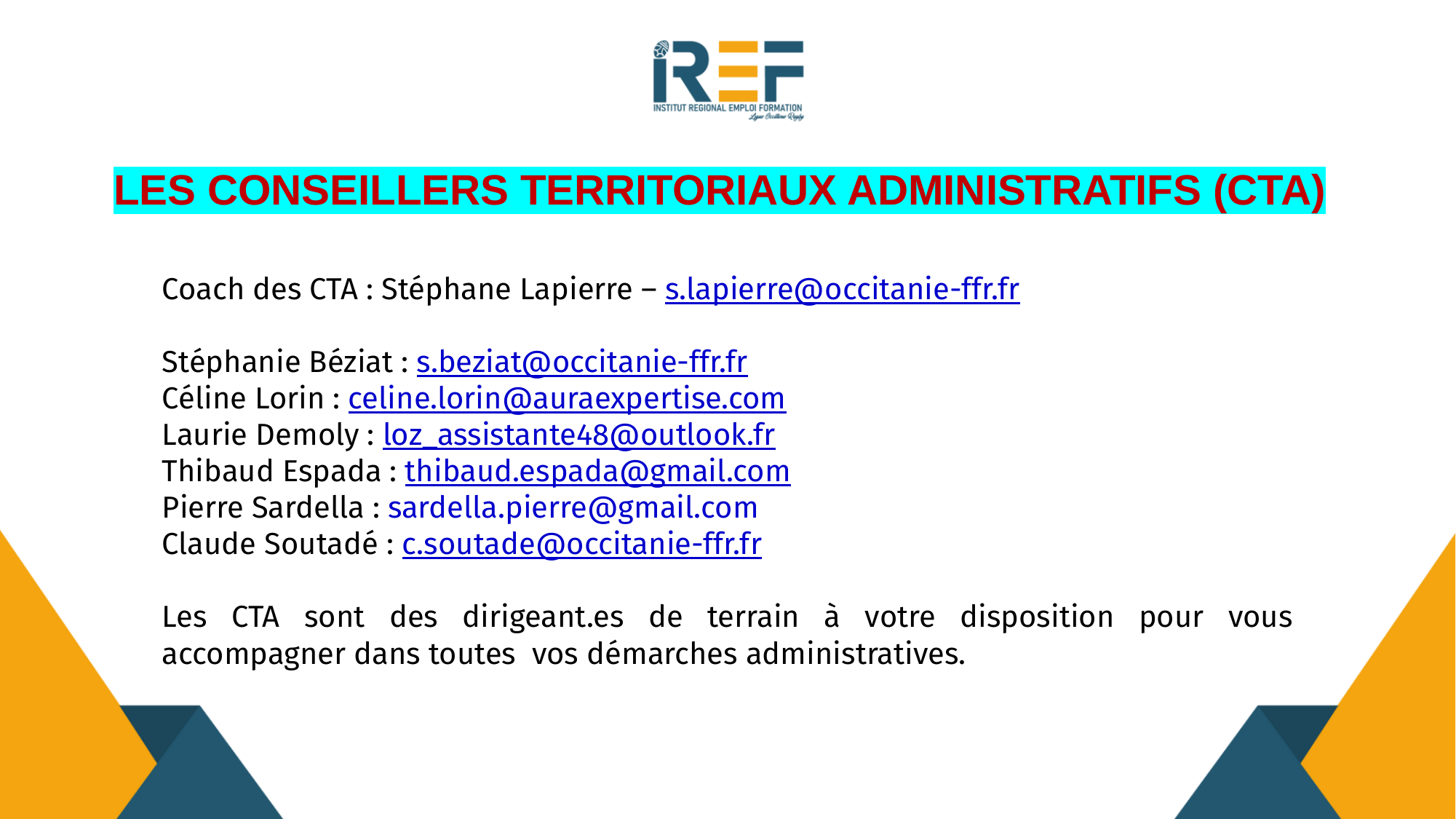

# LES CONSEILLERS TERRITORIAUX ADMINISTRATIFS (CTA)
Coach des CTA : Stéphane Lapierre – s.lapierre@occitanie-ffr.fr

Stéphanie Béziat : s.beziat@occitanie-ffr.fr
Céline Lorin : celine.lorin@auraexpertise.com
Laurie Demoly : loz_assistante48@outlook.fr
Thibaud Espada : thibaud.espada@gmail.com
Pierre Sardella : sardella.pierre@gmail.com
Claude Soutadé : c.soutade@occitanie-ffr.fr

Les CTA sont des dirigeant.es de terrain à votre disposition pour vous accompagner dans toutes  vos démarches administratives.